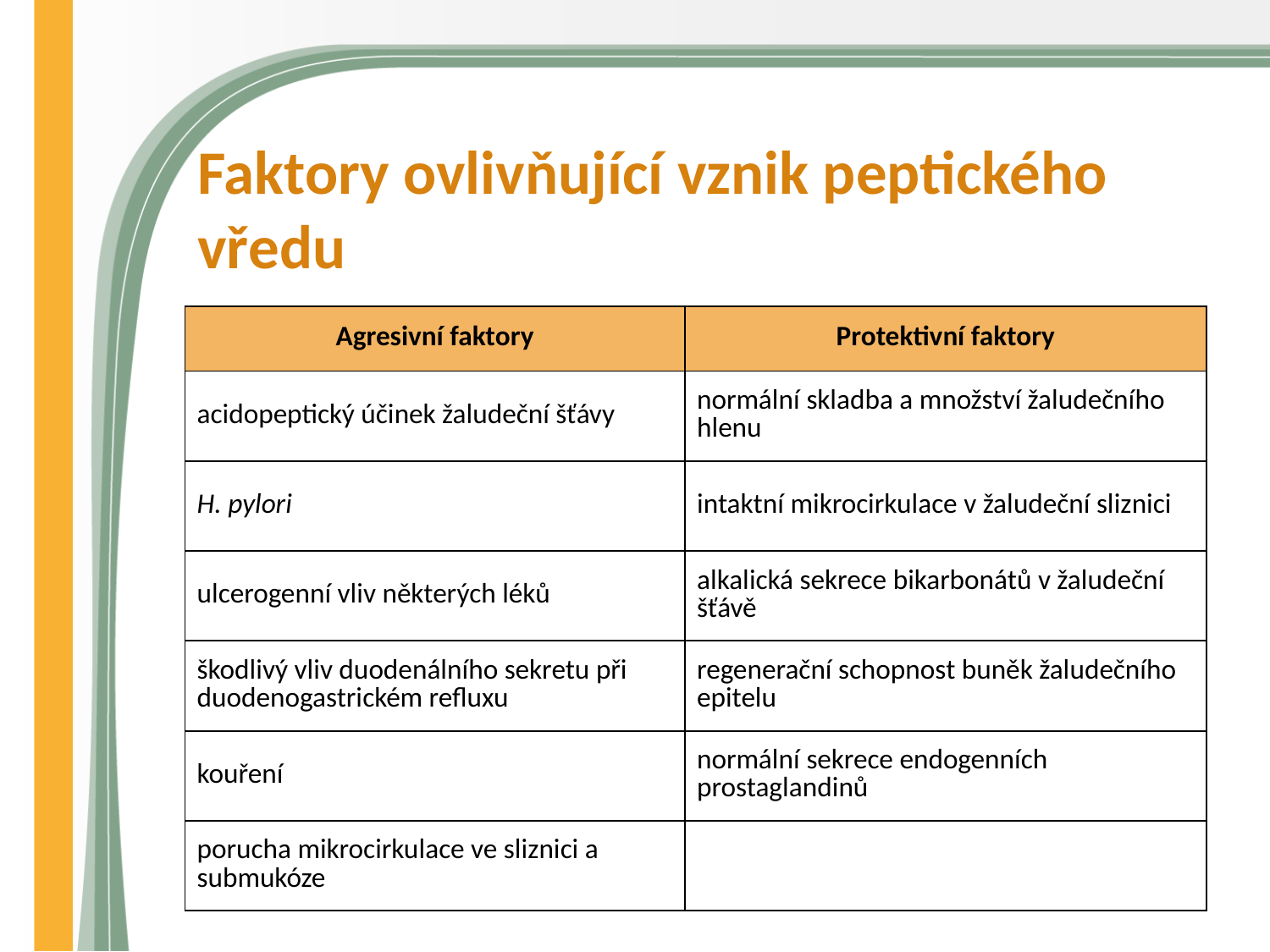

# Faktory ovlivňující vznik peptického  vředu
| Agresivní faktory | Protektivní faktory |
| --- | --- |
| acidopeptický účinek žaludeční šťávy | normální skladba a množství žaludečního hlenu |
| H. pylori | intaktní mikrocirkulace v žaludeční sliznici |
| ulcerogenní vliv některých léků | alkalická sekrece bikarbonátů v žaludeční šťávě |
| škodlivý vliv duodenálního sekretu při duodenogastrickém refluxu | regenerační schopnost buněk žaludečního epitelu |
| kouření | normální sekrece endogenních prostaglandinů |
| porucha mikrocirkulace ve sliznici a submukóze |  |